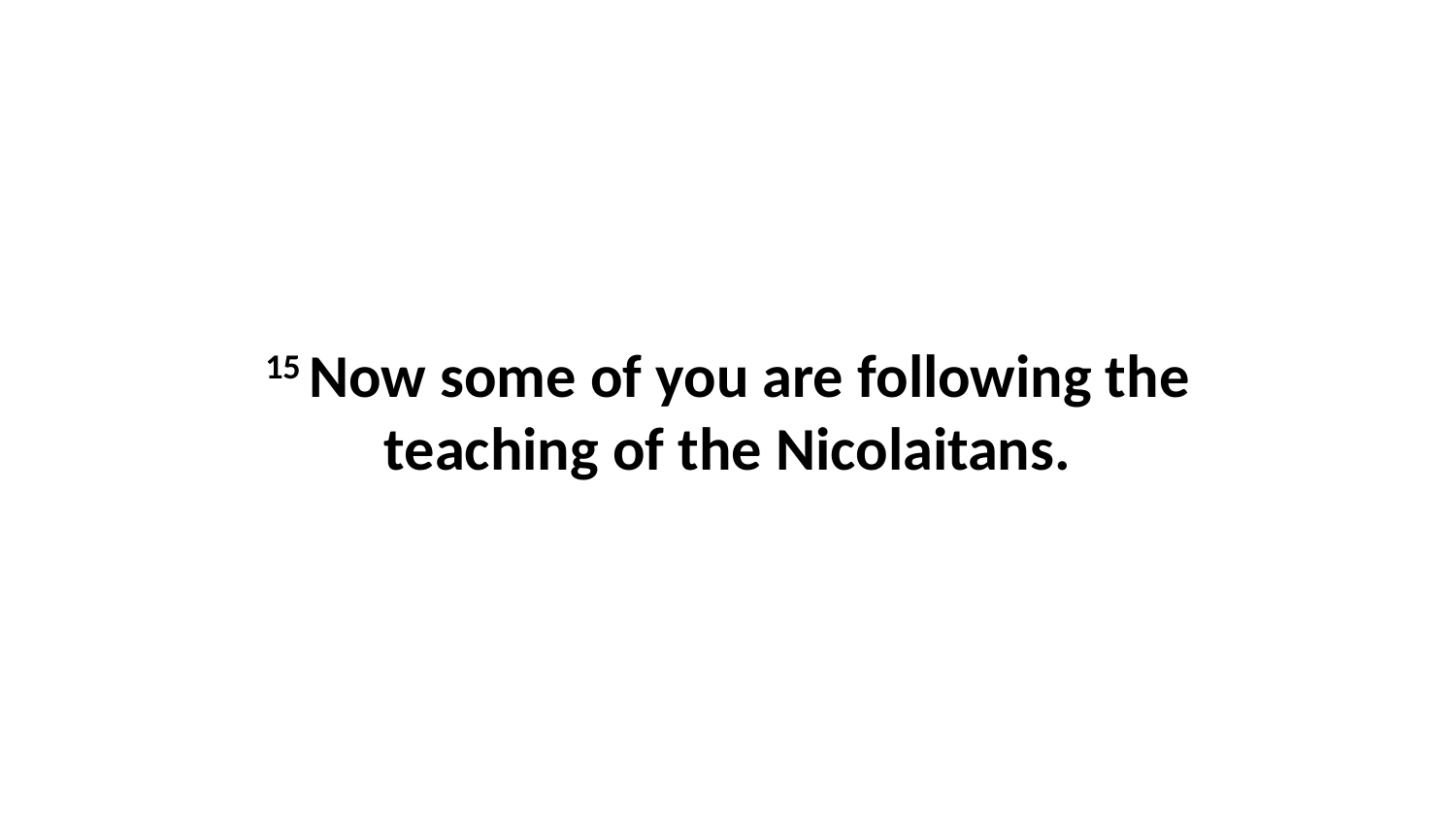

15 Now some of you are following the teaching of the Nicolaitans.